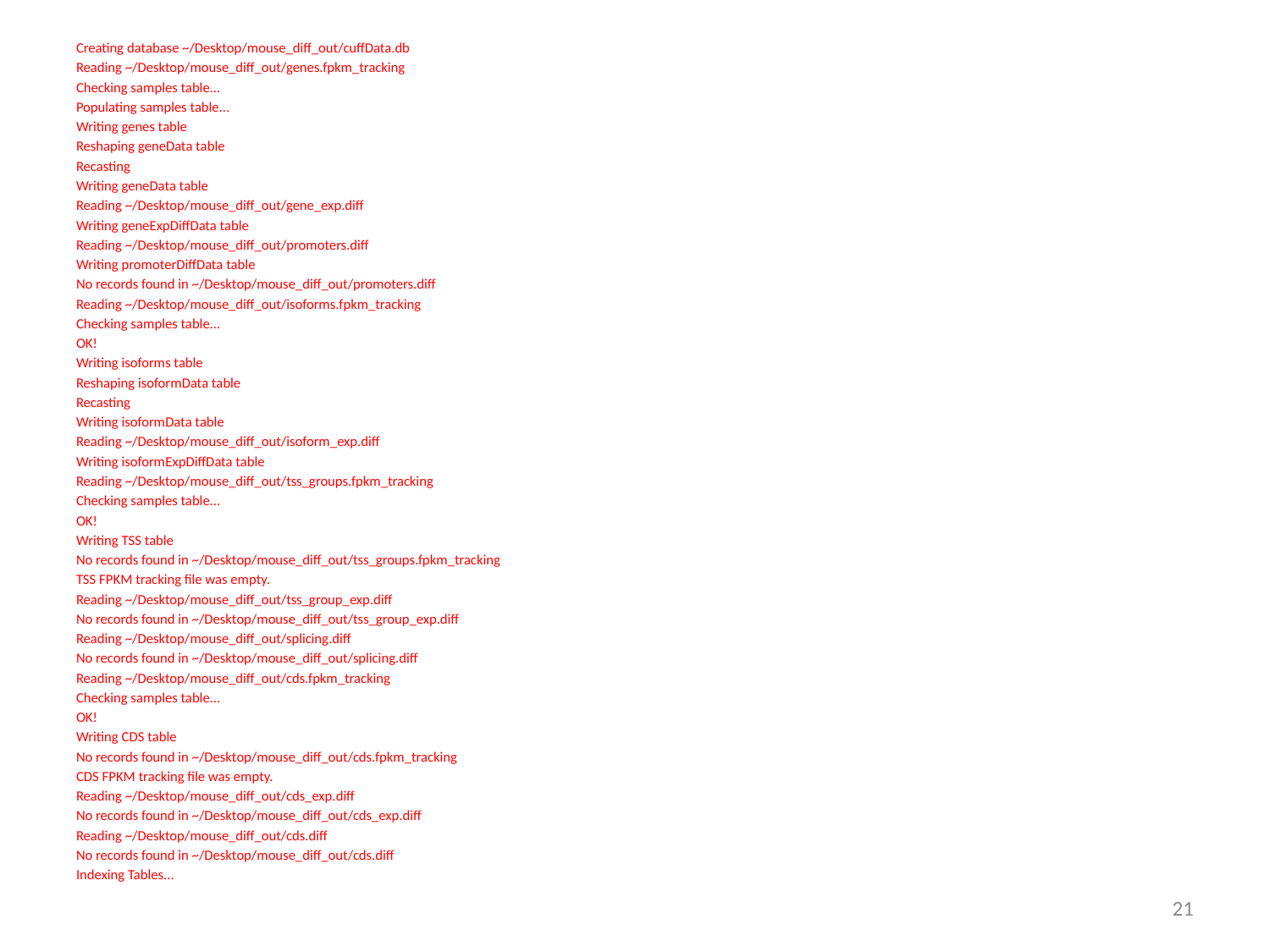

Creating database ~/Desktop/mouse_diff_out/cuffData.db
Reading ~/Desktop/mouse_diff_out/genes.fpkm_tracking
Checking samples table...
Populating samples table...
Writing genes table
Reshaping geneData table
Recasting
Writing geneData table
Reading ~/Desktop/mouse_diff_out/gene_exp.diff
Writing geneExpDiffData table
Reading ~/Desktop/mouse_diff_out/promoters.diff
Writing promoterDiffData table
No records found in ~/Desktop/mouse_diff_out/promoters.diff
Reading ~/Desktop/mouse_diff_out/isoforms.fpkm_tracking
Checking samples table...
OK!
Writing isoforms table
Reshaping isoformData table
Recasting
Writing isoformData table
Reading ~/Desktop/mouse_diff_out/isoform_exp.diff
Writing isoformExpDiffData table
Reading ~/Desktop/mouse_diff_out/tss_groups.fpkm_tracking
Checking samples table...
OK!
Writing TSS table
No records found in ~/Desktop/mouse_diff_out/tss_groups.fpkm_tracking
TSS FPKM tracking file was empty.
Reading ~/Desktop/mouse_diff_out/tss_group_exp.diff
No records found in ~/Desktop/mouse_diff_out/tss_group_exp.diff
Reading ~/Desktop/mouse_diff_out/splicing.diff
No records found in ~/Desktop/mouse_diff_out/splicing.diff
Reading ~/Desktop/mouse_diff_out/cds.fpkm_tracking
Checking samples table...
OK!
Writing CDS table
No records found in ~/Desktop/mouse_diff_out/cds.fpkm_tracking
CDS FPKM tracking file was empty.
Reading ~/Desktop/mouse_diff_out/cds_exp.diff
No records found in ~/Desktop/mouse_diff_out/cds_exp.diff
Reading ~/Desktop/mouse_diff_out/cds.diff
No records found in ~/Desktop/mouse_diff_out/cds.diff
Indexing Tables...
21